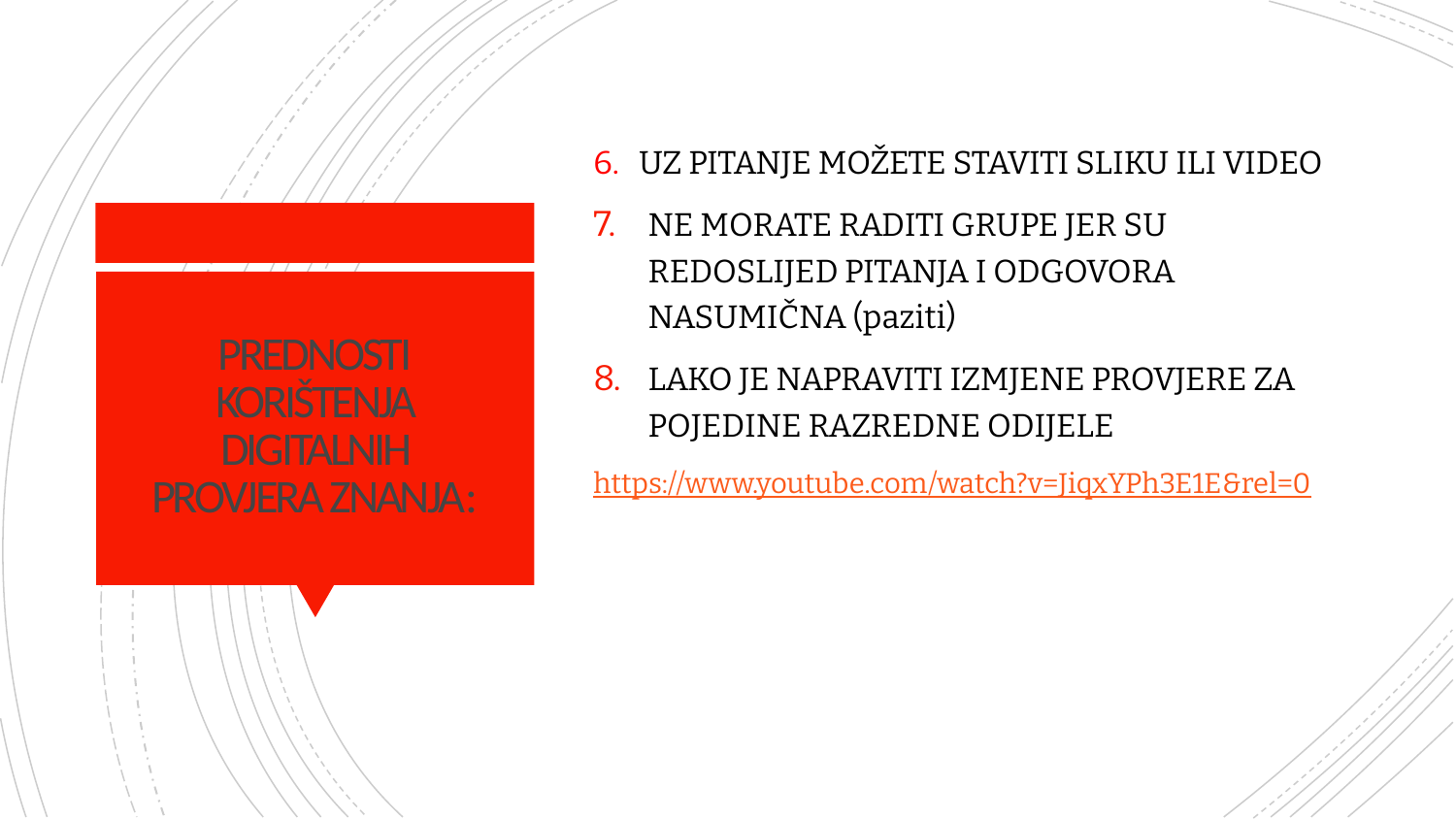

6.   UZ PITANJE MOŽETE STAVITI SLIKU ILI VIDEO
NE MORATE RADITI GRUPE JER SU REDOSLIJED PITANJA I ODGOVORA NASUMIČNA (paziti)
LAKO JE NAPRAVITI IZMJENE PROVJERE ZA POJEDINE RAZREDNE ODIJELE
https://www.youtube.com/watch?v=JiqxYPh3E1E&rel=0

# PREDNOSTI KORIŠTENJA DIGITALNIH PROVJERA ZNANJA: